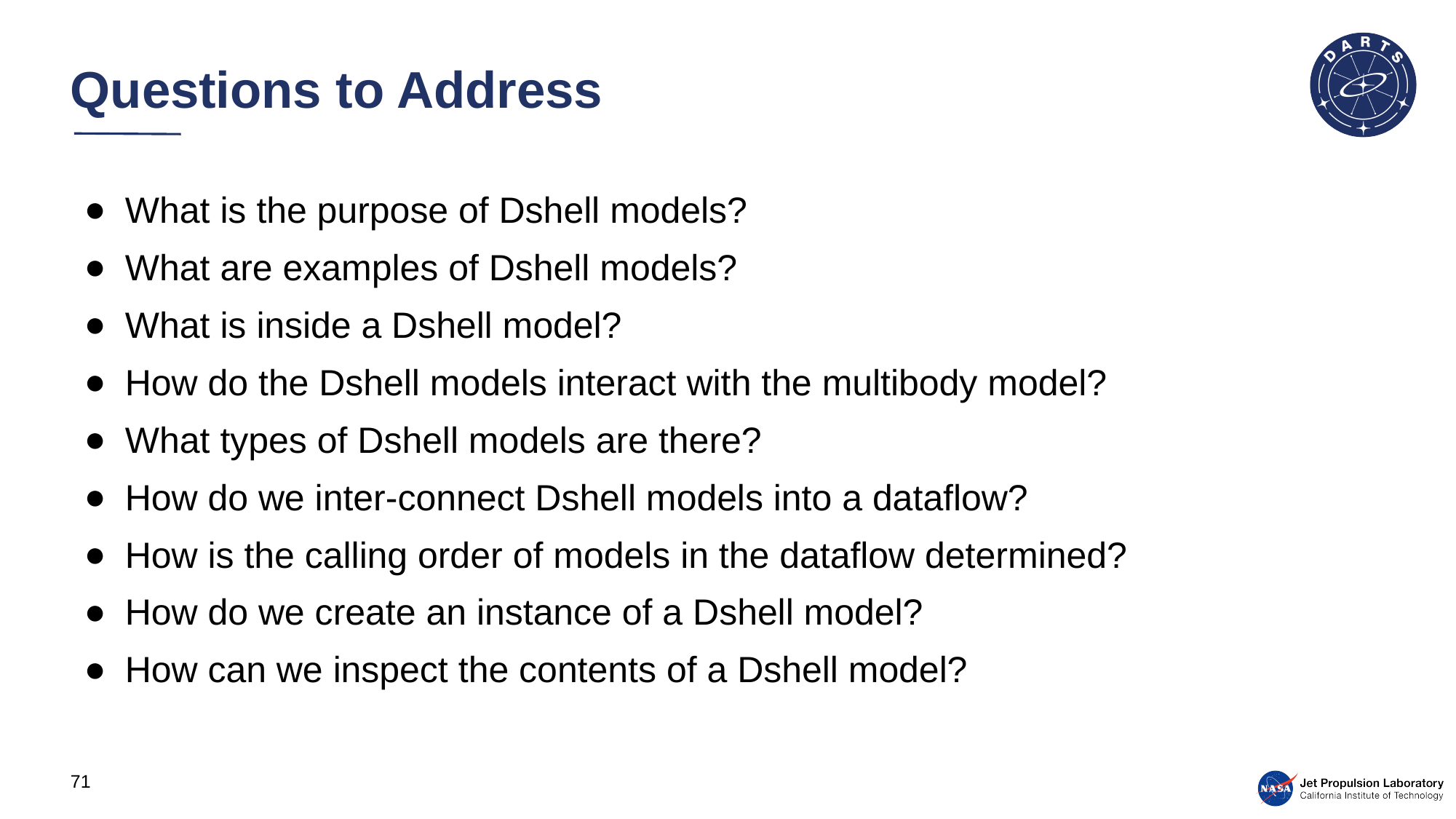

# Questions to Address
What is the purpose of Dshell models?
What are examples of Dshell models?
What is inside a Dshell model?
How do the Dshell models interact with the multibody model?
What types of Dshell models are there?
How do we inter-connect Dshell models into a dataflow?
How is the calling order of models in the dataflow determined?
How do we create an instance of a Dshell model?
How can we inspect the contents of a Dshell model?

71